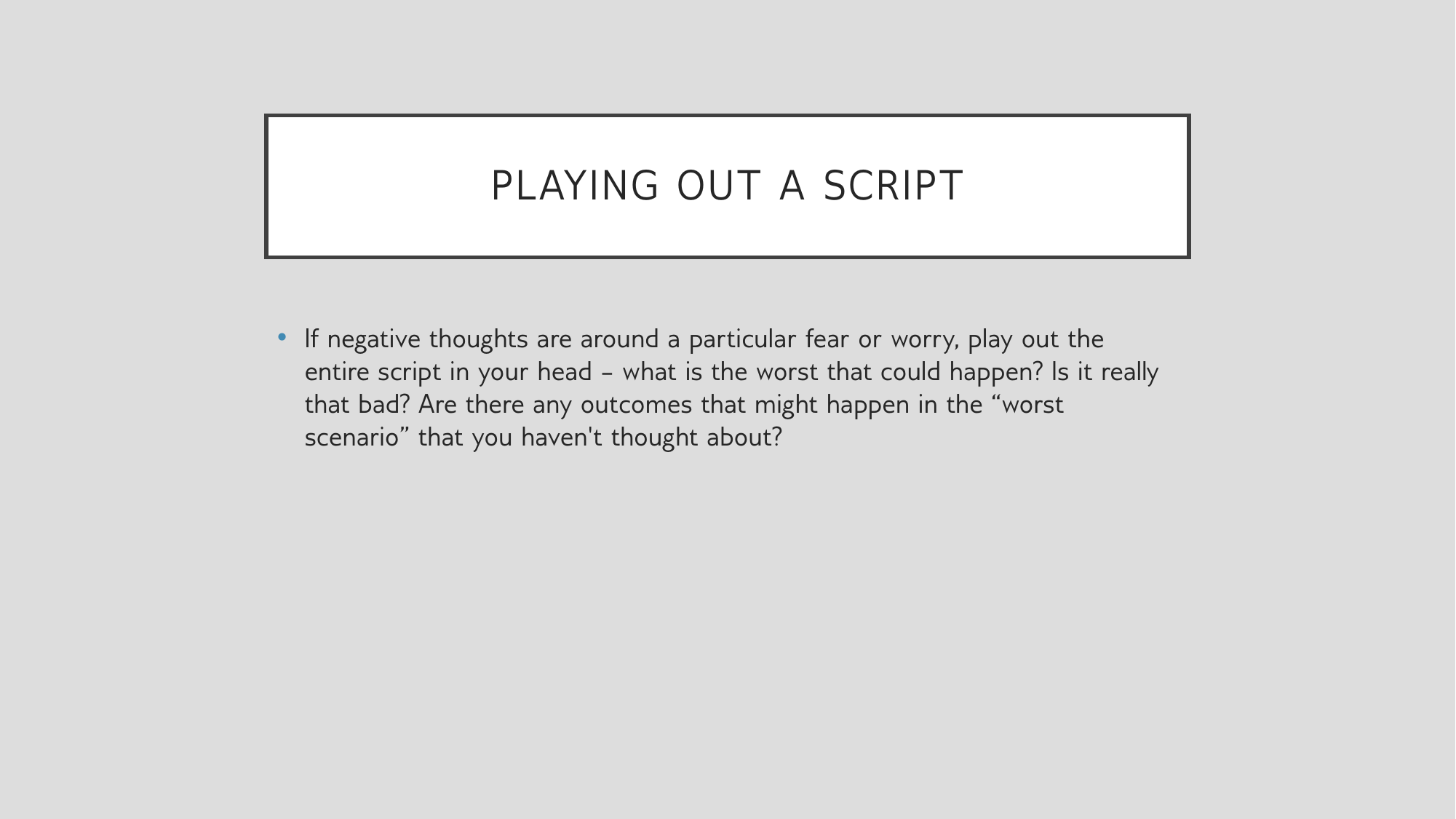

# Playing out a script
If negative thoughts are around a particular fear or worry, play out the entire script in your head – what is the worst that could happen? Is it really that bad? Are there any outcomes that might happen in the “worst scenario” that you haven't thought about?